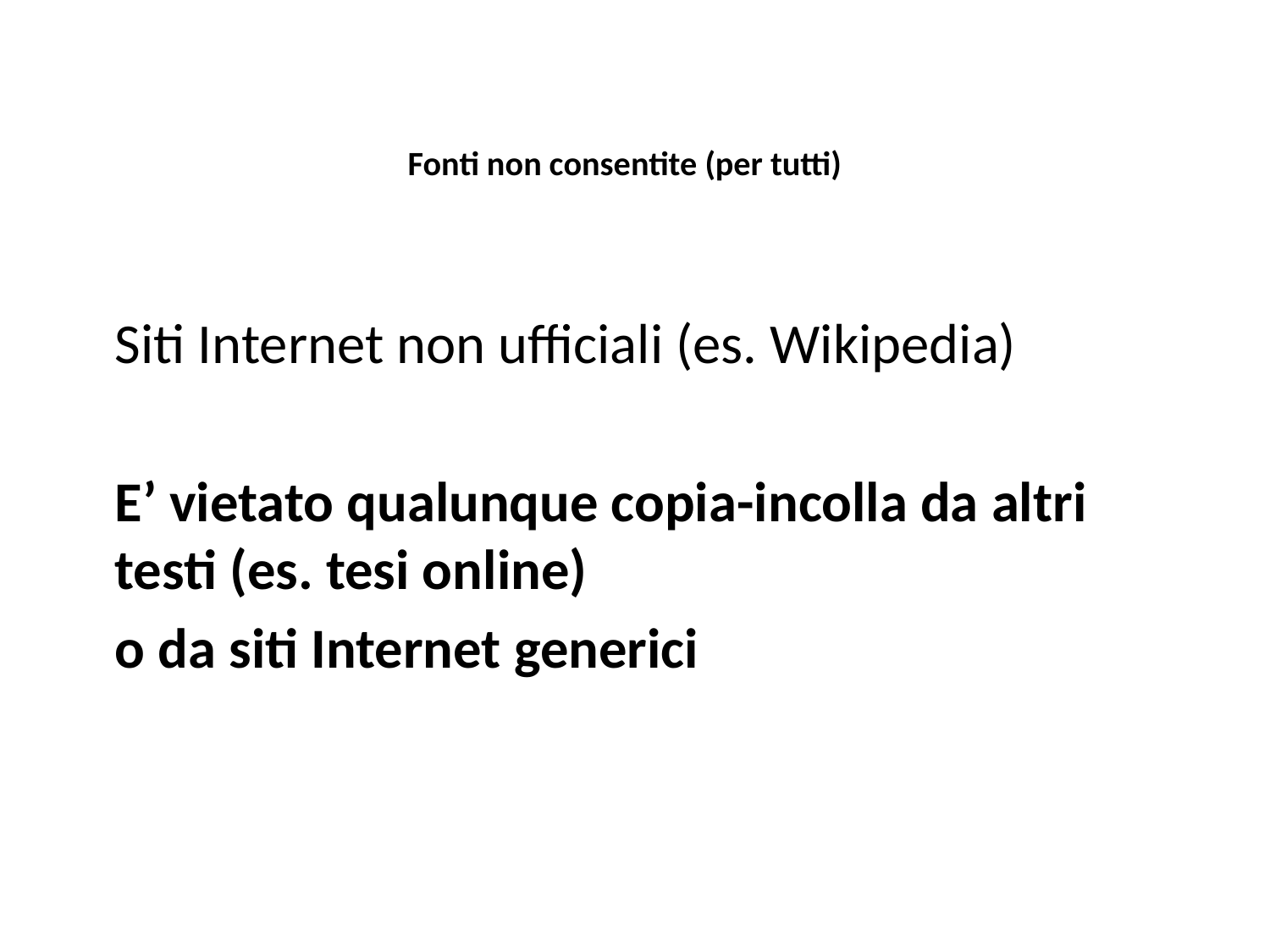

# Fonti non consentite (per tutti)

Siti Internet non ufficiali (es. Wikipedia)

E’ vietato qualunque copia-incolla da altri testi (es. tesi online)
o da siti Internet generici